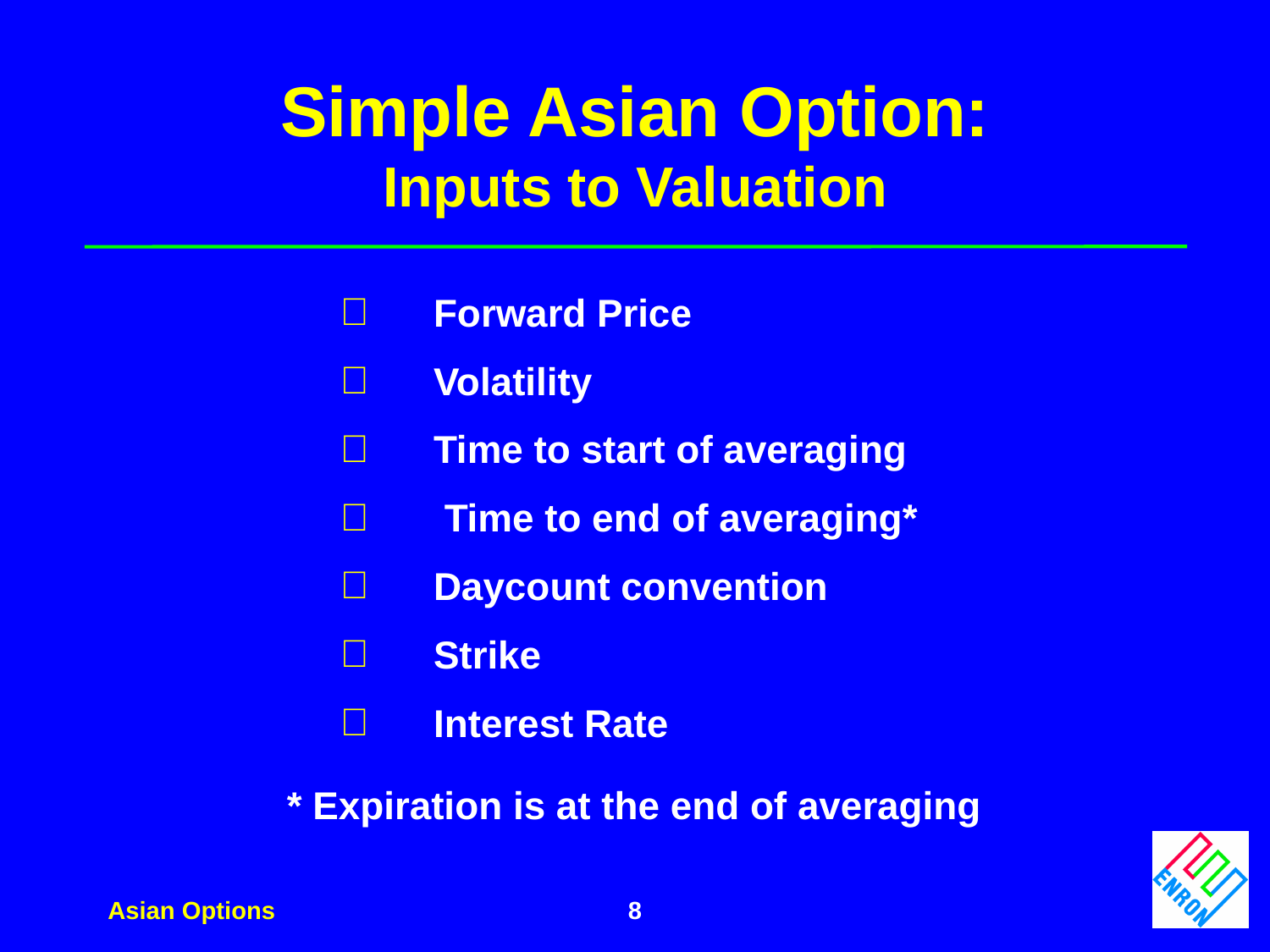

Simple Asian Option:
Inputs to Valuation

	Forward Price

	Volatility

	Time to start of averaging

	 Time to end of averaging*

	Daycount convention

	Strike

	Interest Rate
* Expiration is at the end of averaging
Asian Options
8